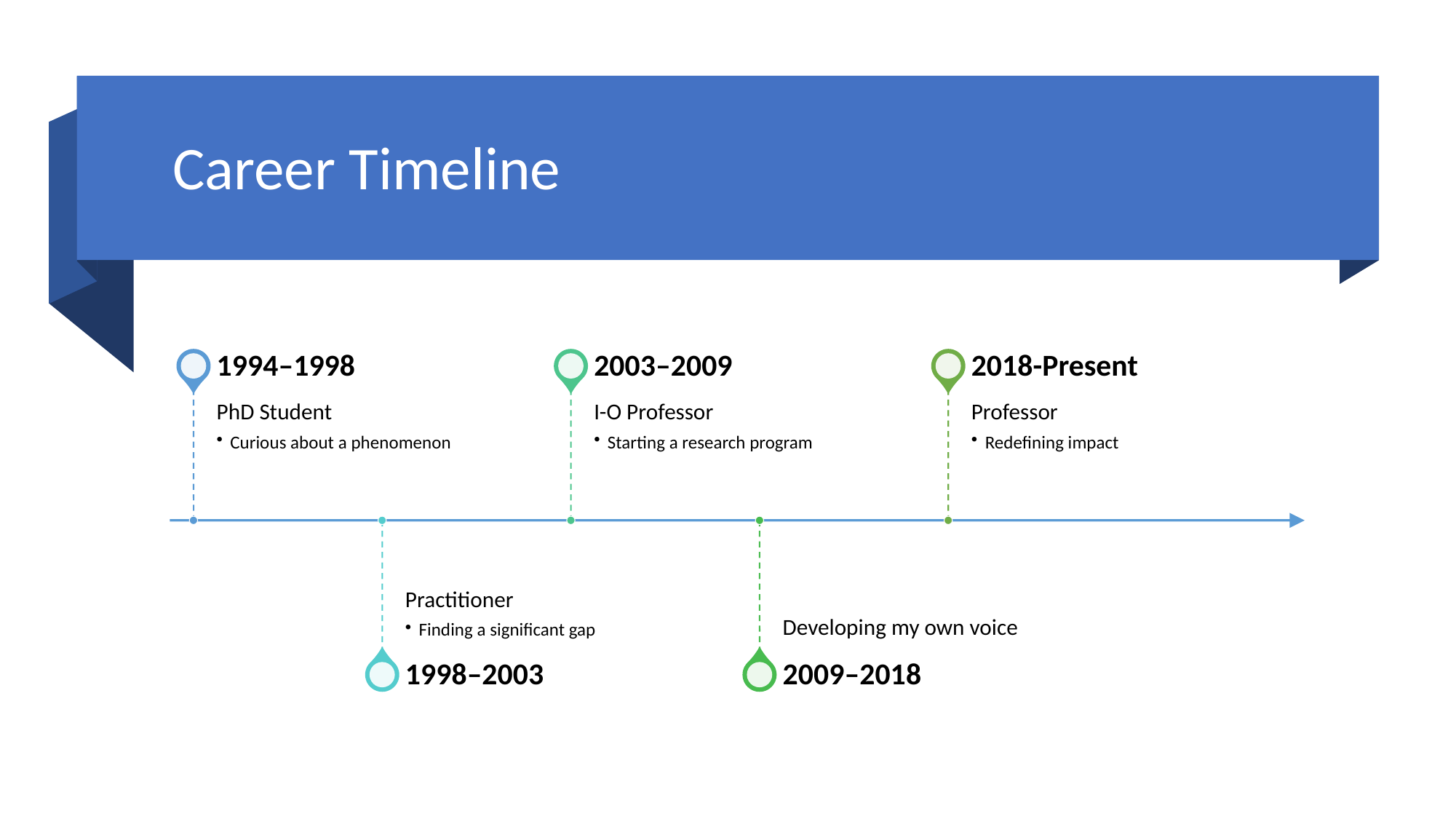

# Career Timeline
PhD Student
Curious about a phenomenon
1994–1998
Practitioner
Finding a significant gap
1998–2003
I-O Professor
Starting a research program
2003–2009
Developing my own voice
2009–2018
Professor
Redefining impact
2018-Present